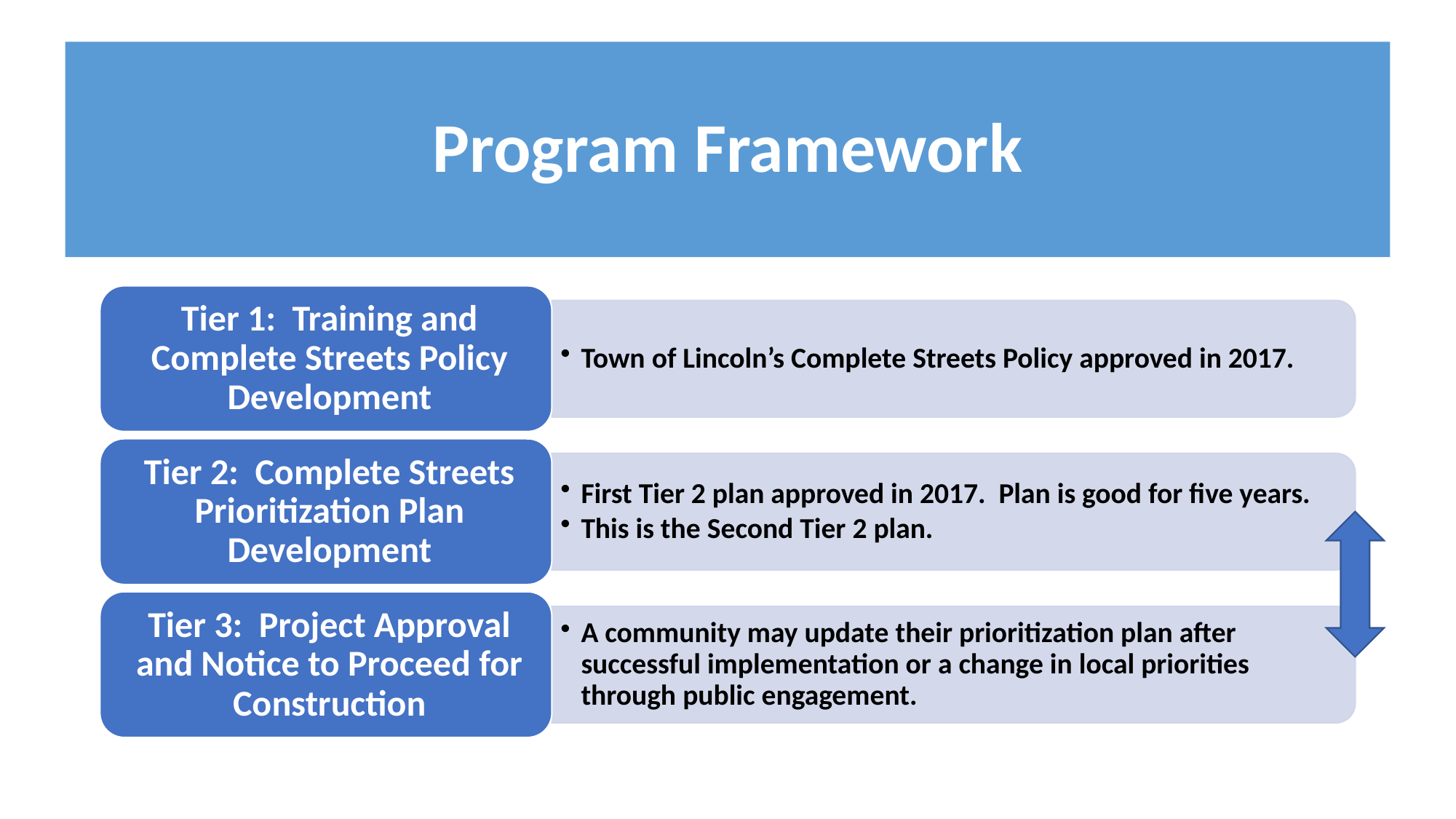

# Program Framework
Town of Lincoln’s Complete Streets Policy approved in 2017.
Tier 1:  Training and Complete Streets Policy Development
First Tier 2 plan approved in 2017.  Plan is good for five years.
This is the Second Tier 2 plan.
Tier 2:  Complete Streets Prioritization Plan Development
A community may update their prioritization plan after successful implementation or a change in local priorities through public engagement.
Tier 3:  Project Approval and Notice to Proceed for Construction